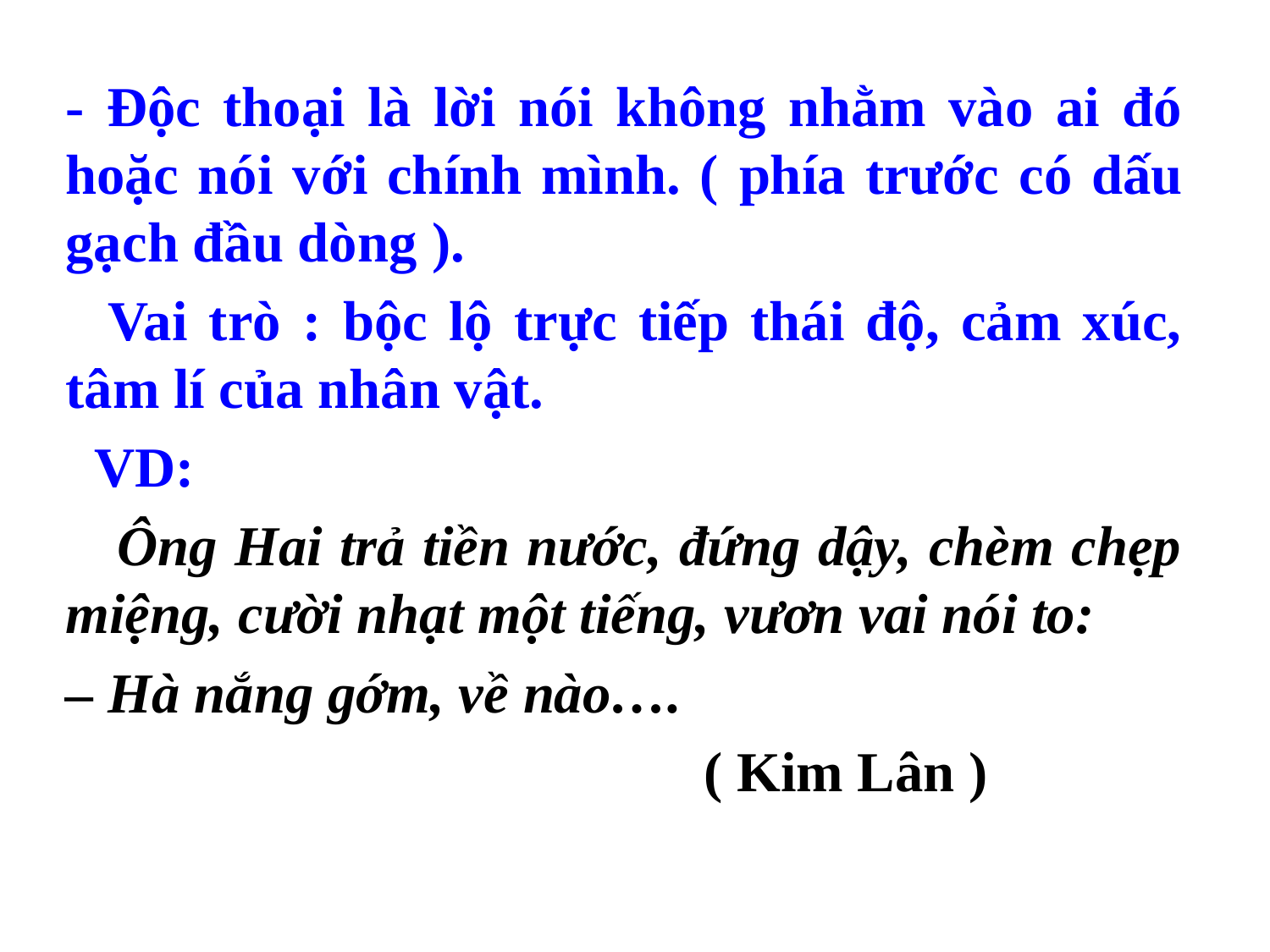

- Độc thoại là lời nói không nhằm vào ai đó hoặc nói với chính mình. ( phía trước có dấu gạch đầu dòng ).
  Vai trò : bộc lộ trực tiếp thái độ, cảm xúc, tâm lí của nhân vật.
  VD:
   Ông Hai trả tiền nước, đứng dậy, chèm chẹp miệng, cười nhạt một tiếng, vươn vai nói to:
– Hà nắng gớm, về nào….
                                             ( Kim Lân )